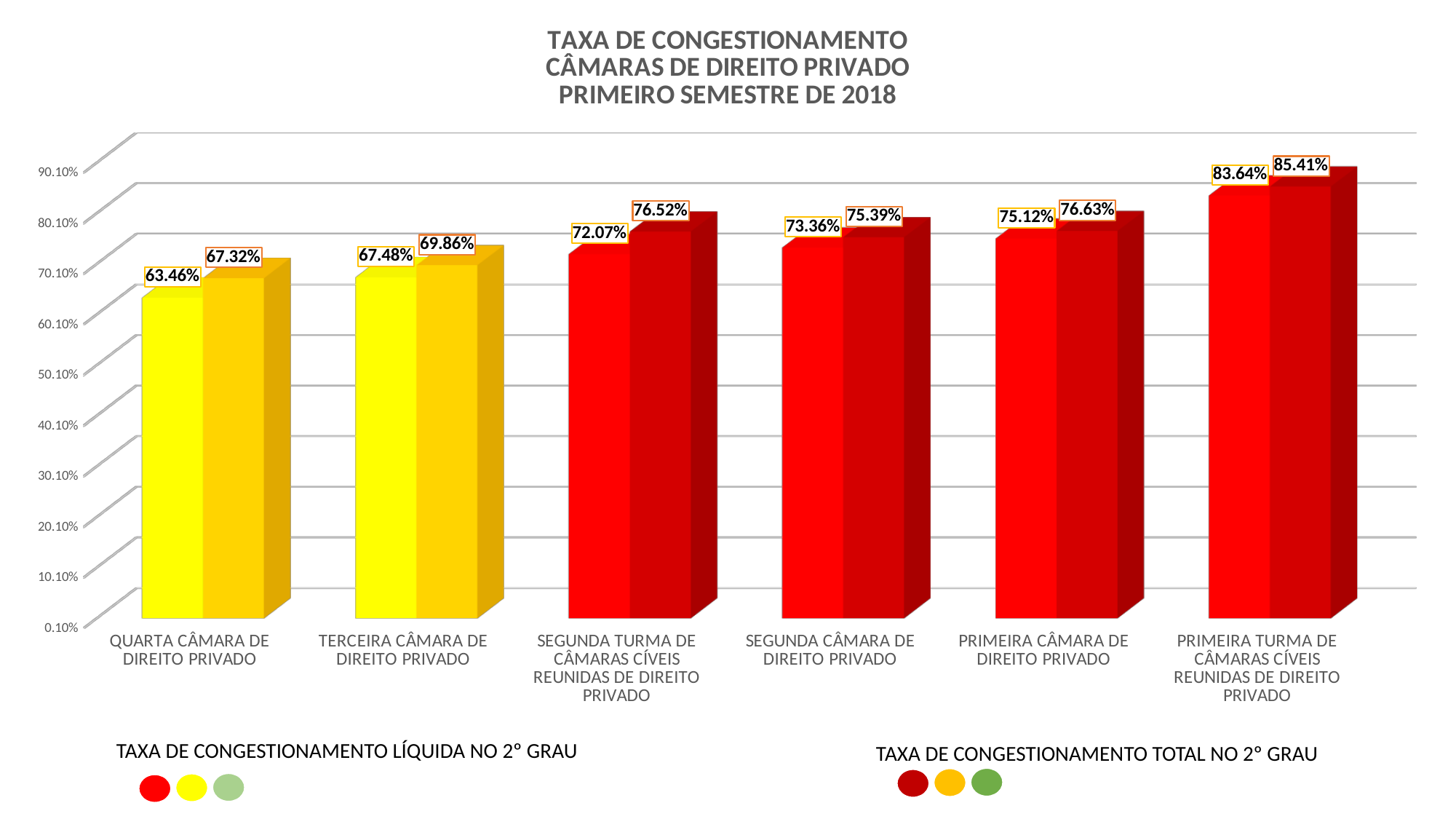

[unsupported chart]

TAXA DE CONGESTIONAMENTO LÍQUIDA NO 2º GRAU
TAXA DE CONGESTIONAMENTO TOTAL NO 2º GRAU